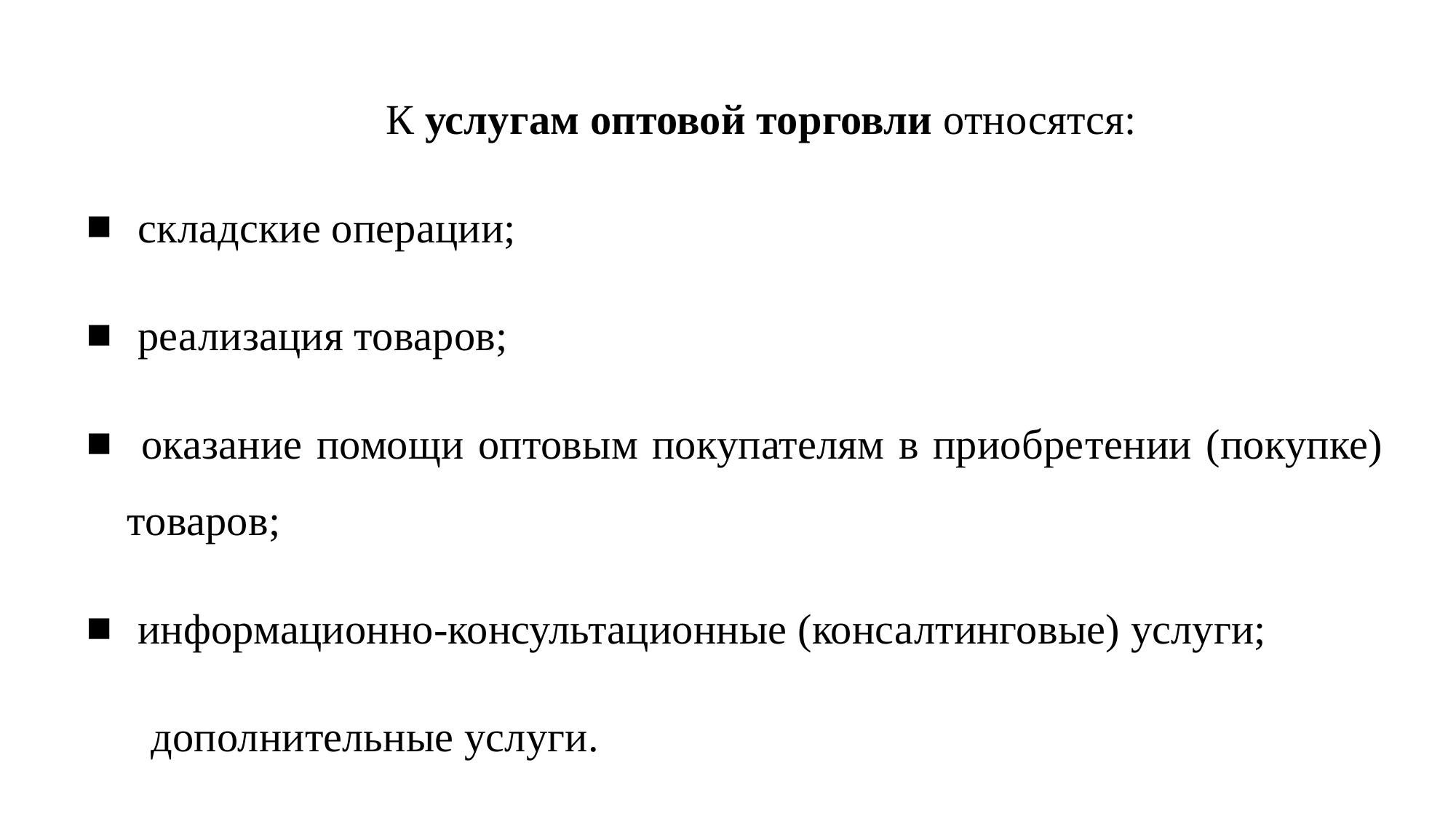

К услугам оптовой торговли относятся:
 складские операции;
 реализация товаров;
 оказание помощи оптовым покупателям в приобре­тении (покупке) товаров;
 информационно-консультационные (консалтинговые) услуги;
 дополнительные услуги.